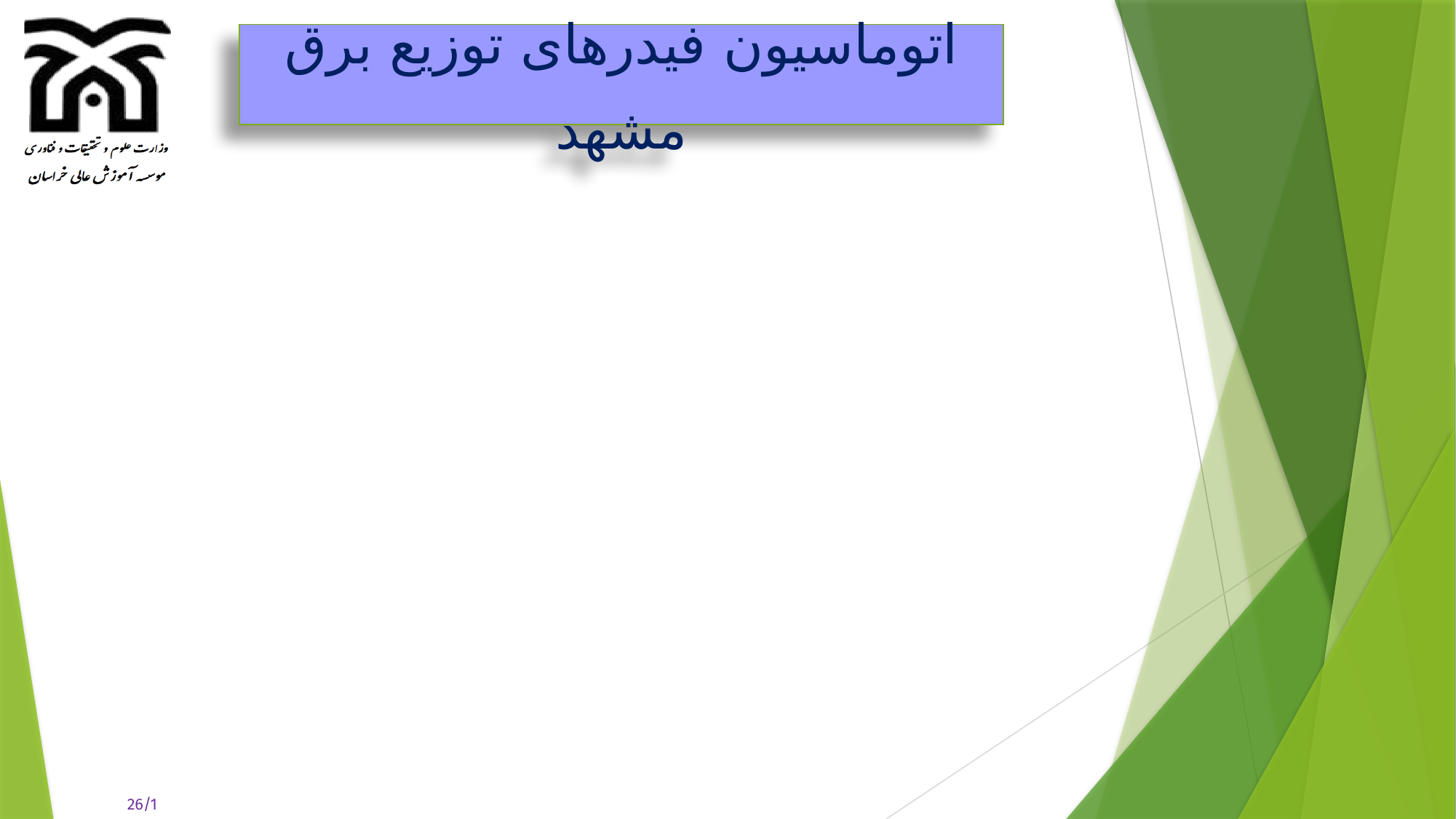

# اتوماسیون فیدرهای توزیع برق مشهد
1

26/1